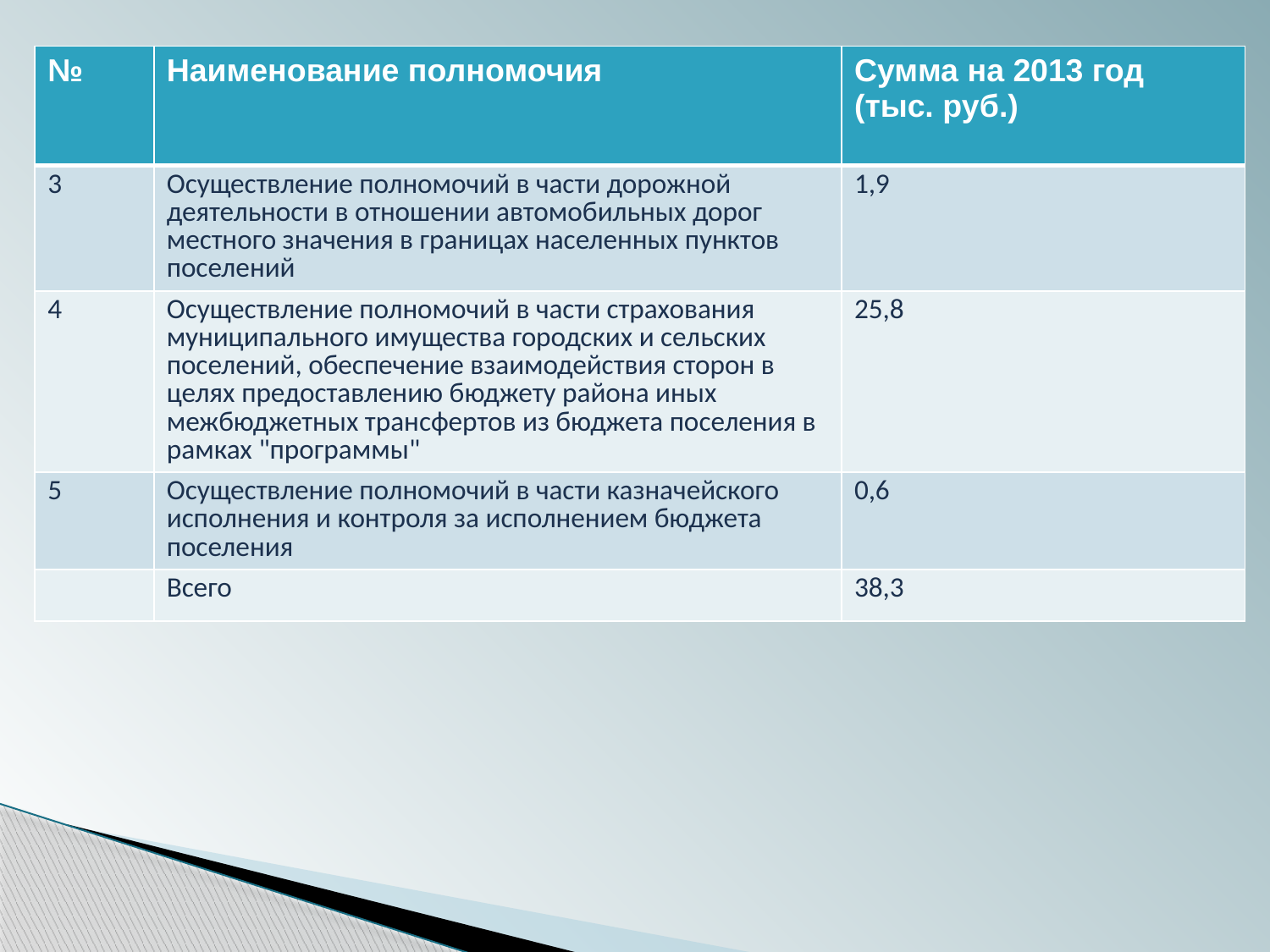

| № | Наименование полномочия | Сумма на 2013 год (тыс. руб.) |
| --- | --- | --- |
| 3 | Осуществление полномочий в части дорожной деятельности в отношении автомобильных дорог местного значения в границах населенных пунктов поселений | 1,9 |
| 4 | Осуществление полномочий в части страхования муниципального имущества городских и сельских поселений, обеспечение взаимодействия сторон в целях предоставлению бюджету района иных межбюджетных трансфертов из бюджета поселения в рамках "программы" | 25,8 |
| 5 | Осуществление полномочий в части казначейского исполнения и контроля за исполнением бюджета поселения | 0,6 |
|  | Всего | 38,3 |